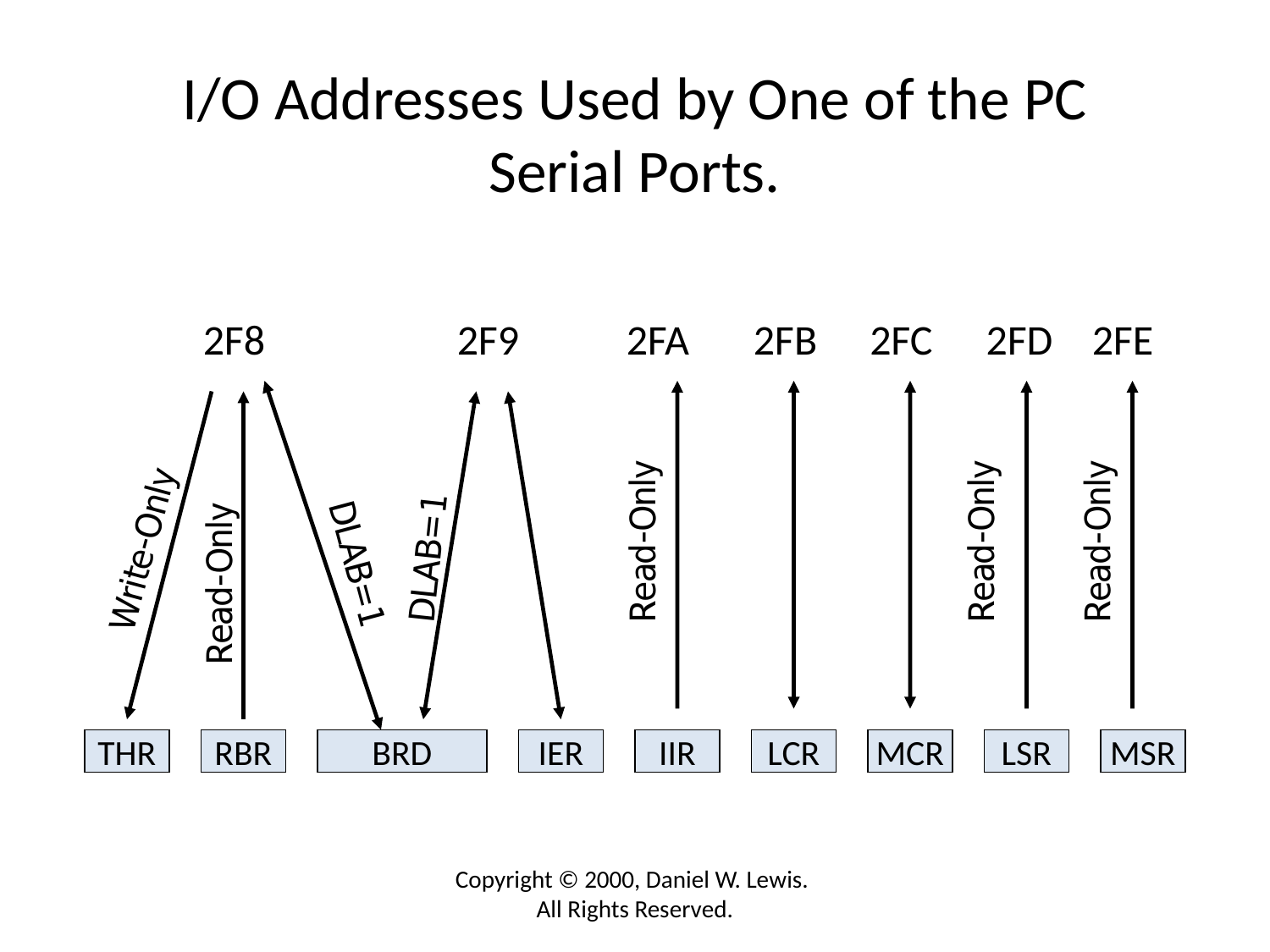

# I/O Addresses Used by One of the PC Serial Ports.
2F8
2F9
2FA
2FB
2FC
2FD
2FE

DLAB=1
Write-Only
Read-Only
Read-Only
Read-Only
Read-Only
DLAB=1
THR
RBR
BRD
IER
IIR
LCR
MCR
LSR
MSR
Copyright © 2000, Daniel W. Lewis.  All Rights Reserved.